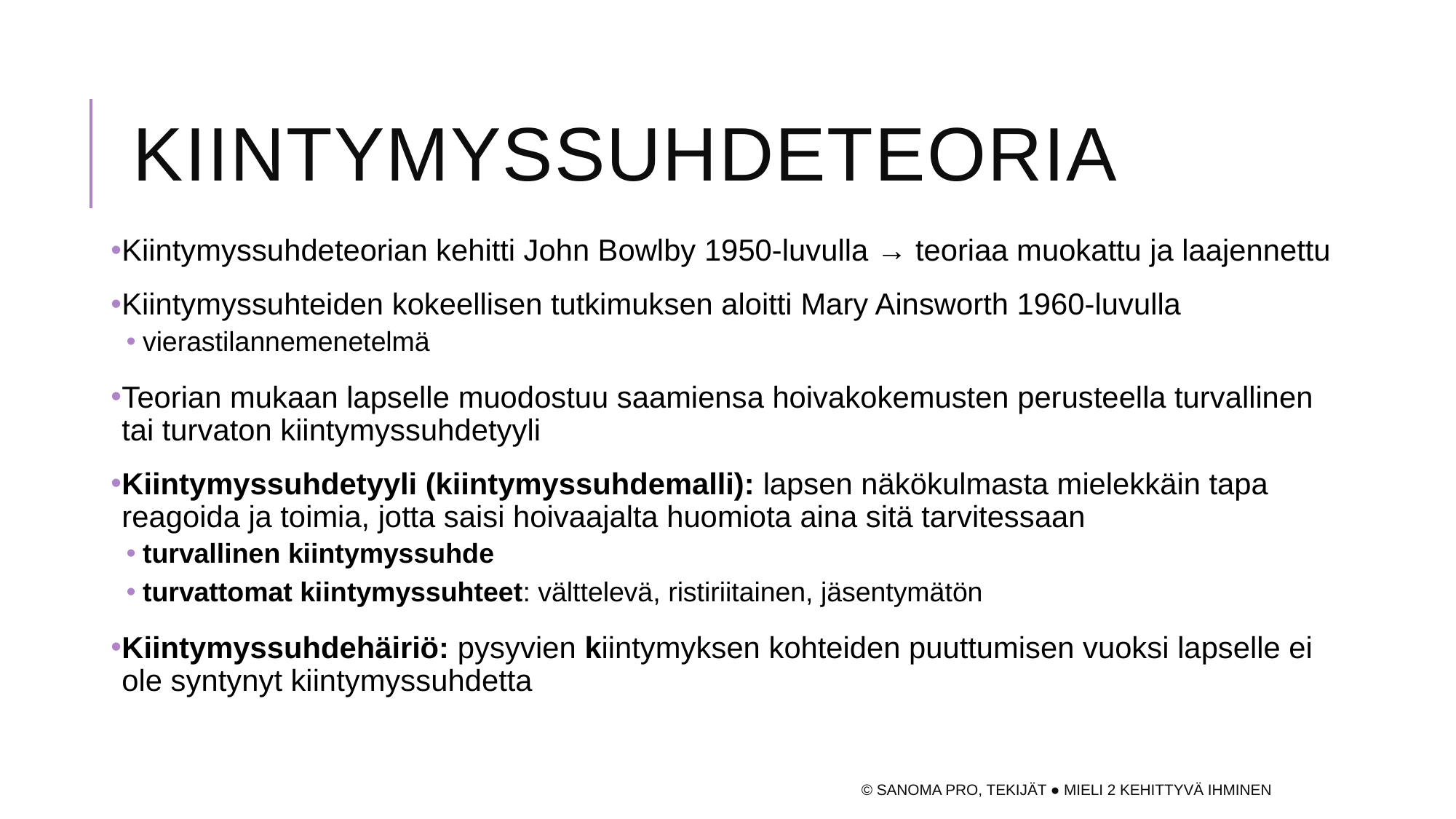

# Kiintymyssuhdeteoria
Kiintymyssuhdeteorian kehitti John Bowlby 1950-luvulla → teoriaa muokattu ja laajennettu
Kiintymyssuhteiden kokeellisen tutkimuksen aloitti Mary Ainsworth 1960-luvulla
vierastilannemenetelmä
Teorian mukaan lapselle muodostuu saamiensa hoivakokemusten perusteella turvallinen tai turvaton kiintymyssuhdetyyli
Kiintymyssuhdetyyli (kiintymyssuhdemalli): lapsen näkökulmasta mielekkäin tapa reagoida ja toimia, jotta saisi hoivaajalta huomiota aina sitä tarvitessaan
turvallinen kiintymyssuhde
turvattomat kiintymyssuhteet: välttelevä, ristiriitainen, jäsentymätön
Kiintymyssuhdehäiriö: pysyvien kiintymyksen kohteiden puuttumisen vuoksi lapselle ei ole syntynyt kiintymyssuhdetta
© Sanoma Pro, Tekijät ● Mieli 2 Kehittyvä ihminen